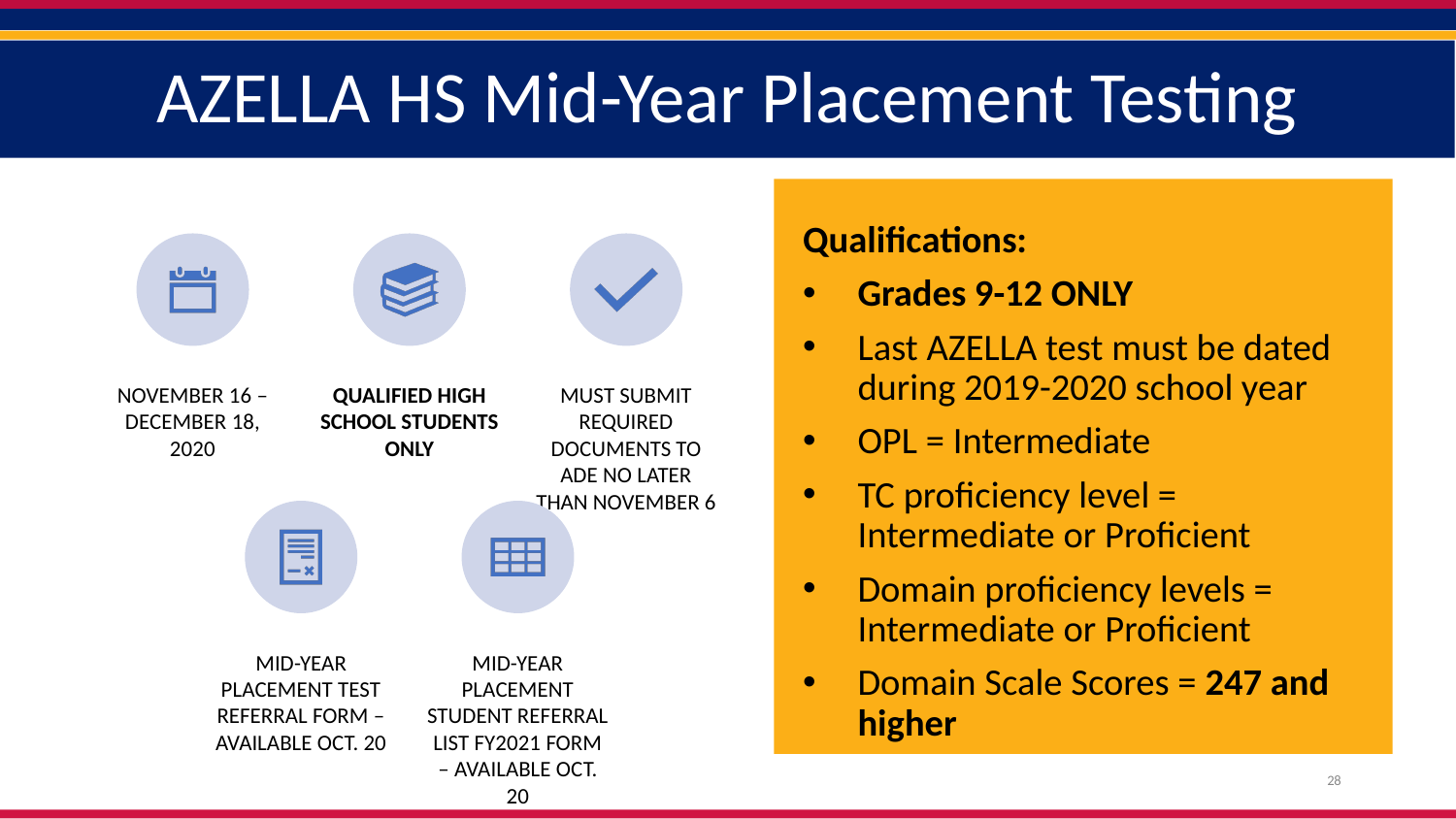

# AZELLA HS Mid-Year Placement Testing

Qualifications:
Grades 9-12 ONLY
Last AZELLA test must be dated during 2019-2020 school year
OPL = Intermediate
TC proficiency level = 
Intermediate or Proficient
Domain proficiency levels = Intermediate or Proficient
Domain Scale Scores = 247 and higher

November 16 – December 18, 2020
Qualified High School students ONLY
Must submit required documents to ADE no later than November 6
Mid-Year Placement Test Referral Form – available Oct. 20
Mid-Year Placement Student Referral List FY2021 Form – available Oct. 20
28